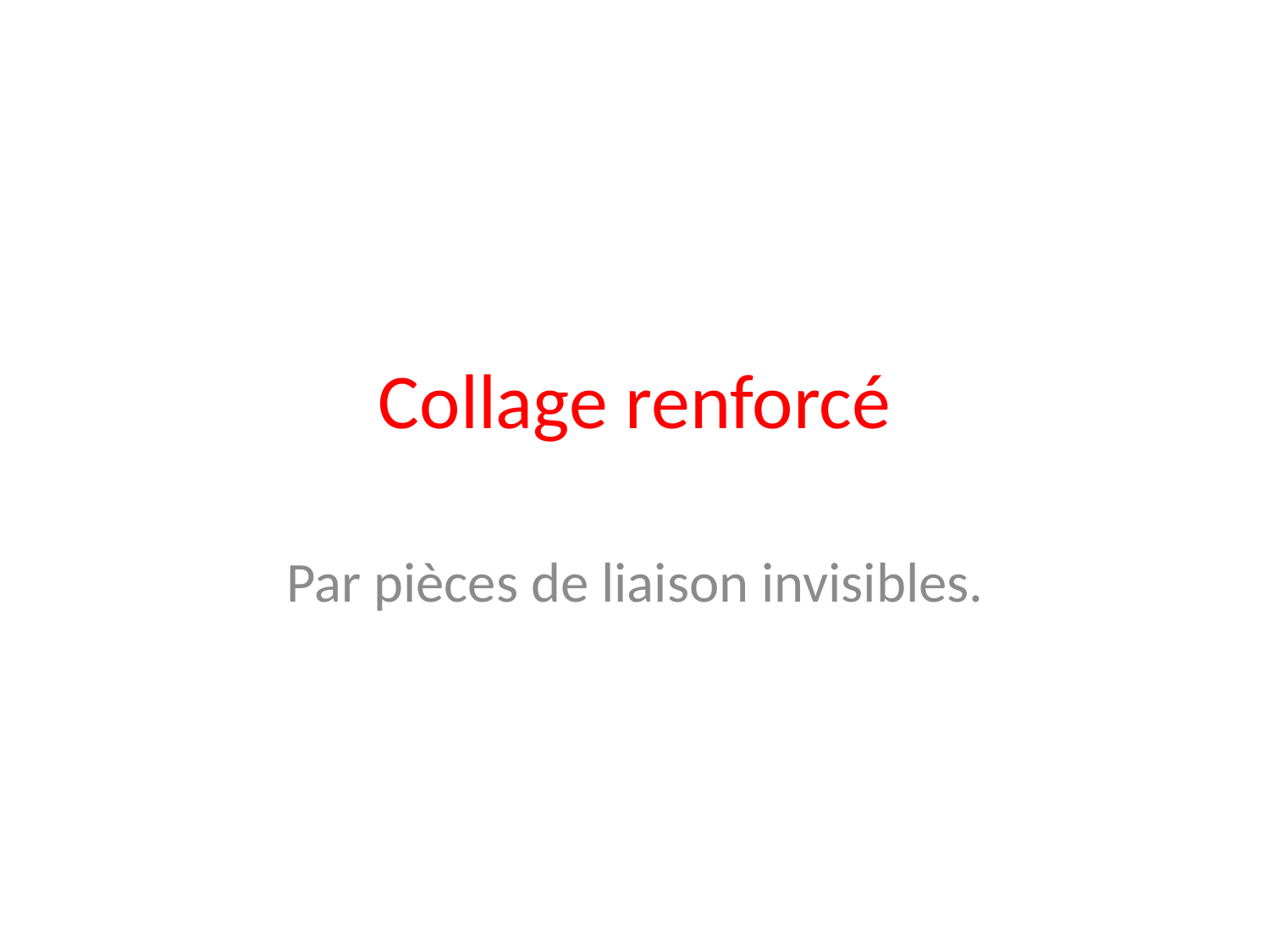

# Collage renforcé
Par pièces de liaison invisibles.